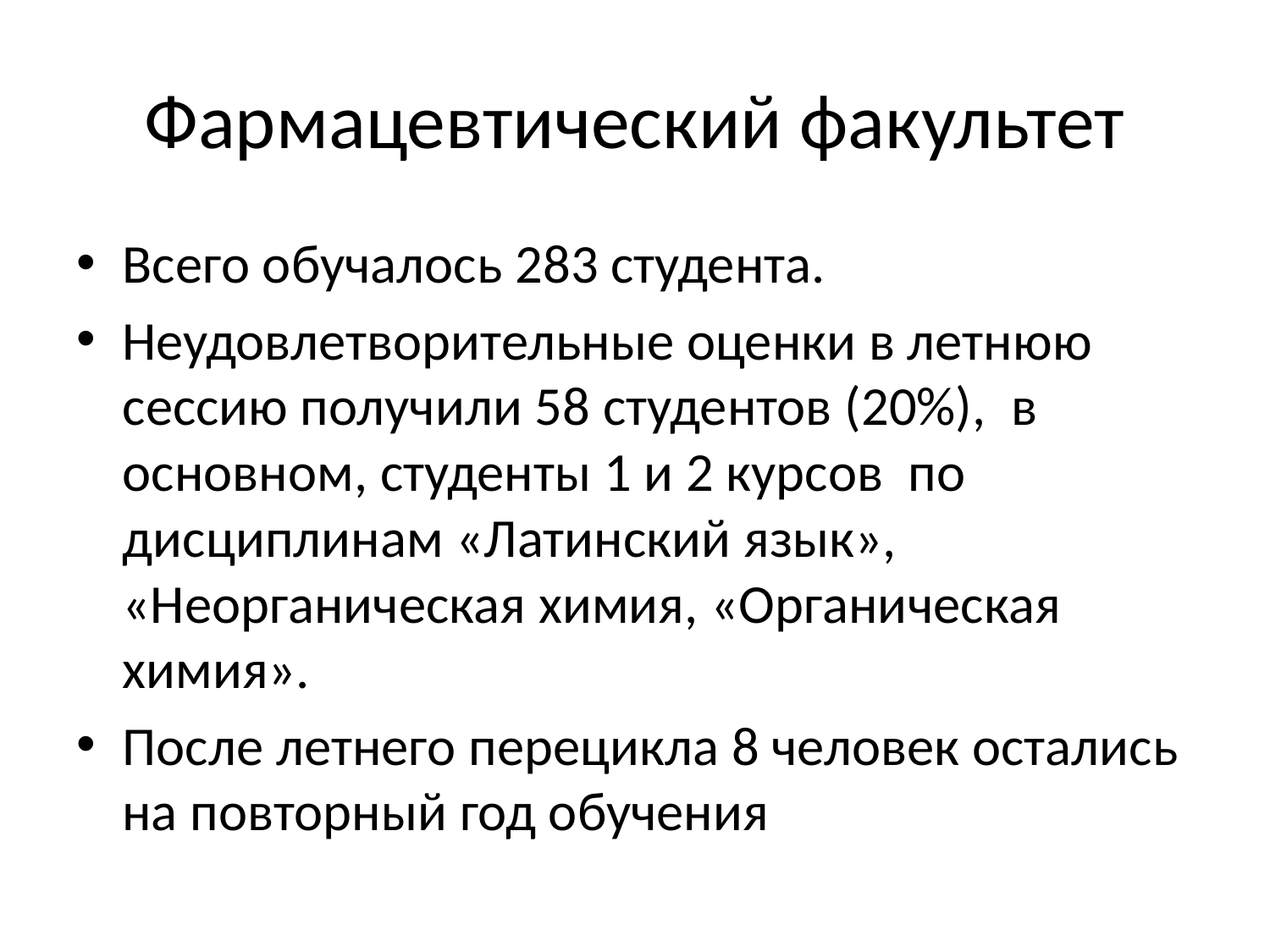

# Фармацевтический факультет
Всего обучалось 283 студента.
Неудовлетворительные оценки в летнюю сессию получили 58 студентов (20%),  в основном, студенты 1 и 2 курсов  по дисциплинам «Латинский язык», «Неорганическая химия, «Органическая химия».
После летнего перецикла 8 человек остались на повторный год обучения